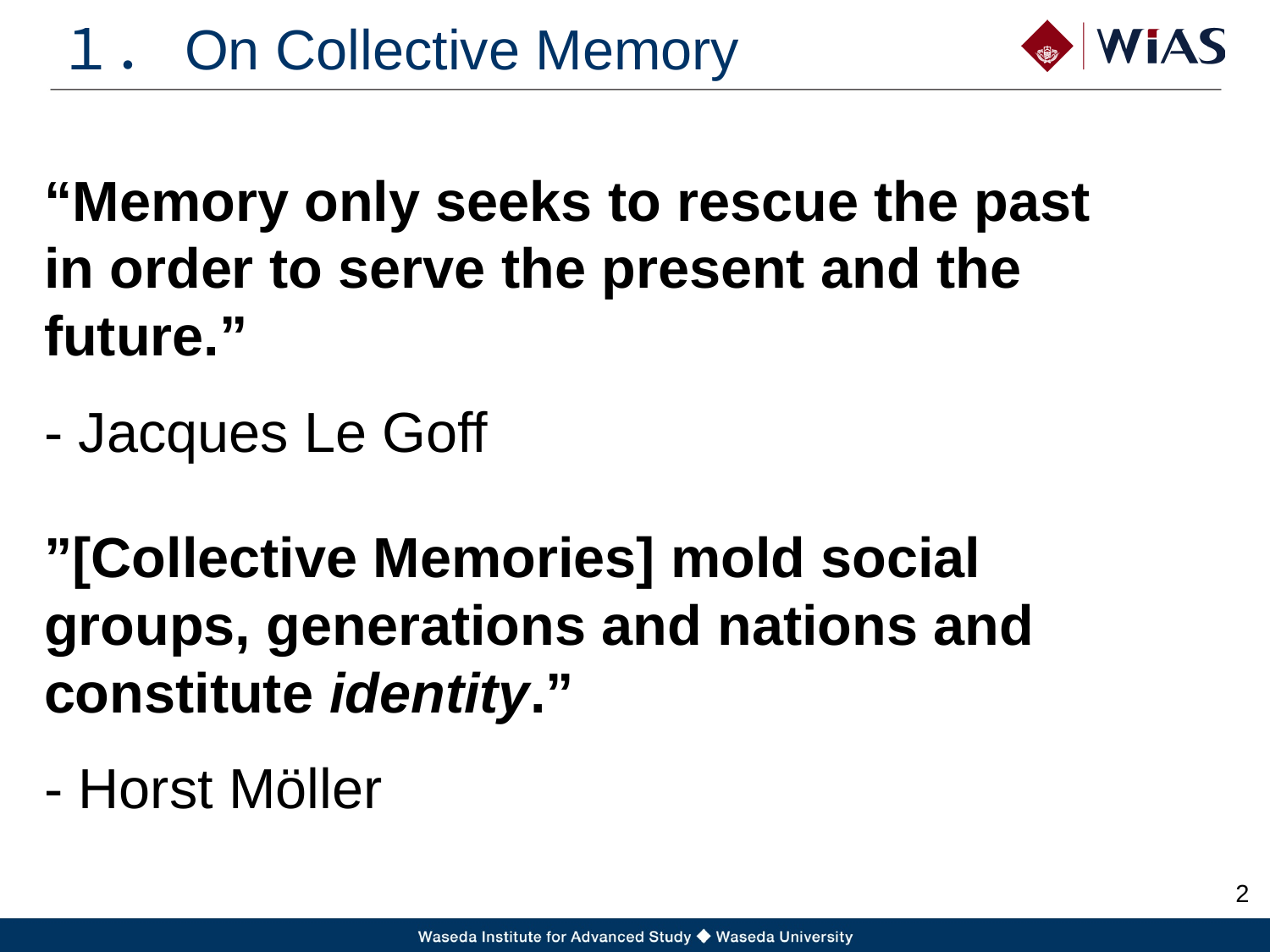

# １．On Collective Memory
“Memory only seeks to rescue the past in order to serve the present and the future.”
- Jacques Le Goff
”[Collective Memories] mold social groups, generations and nations and constitute identity.”
- Horst Möller
2